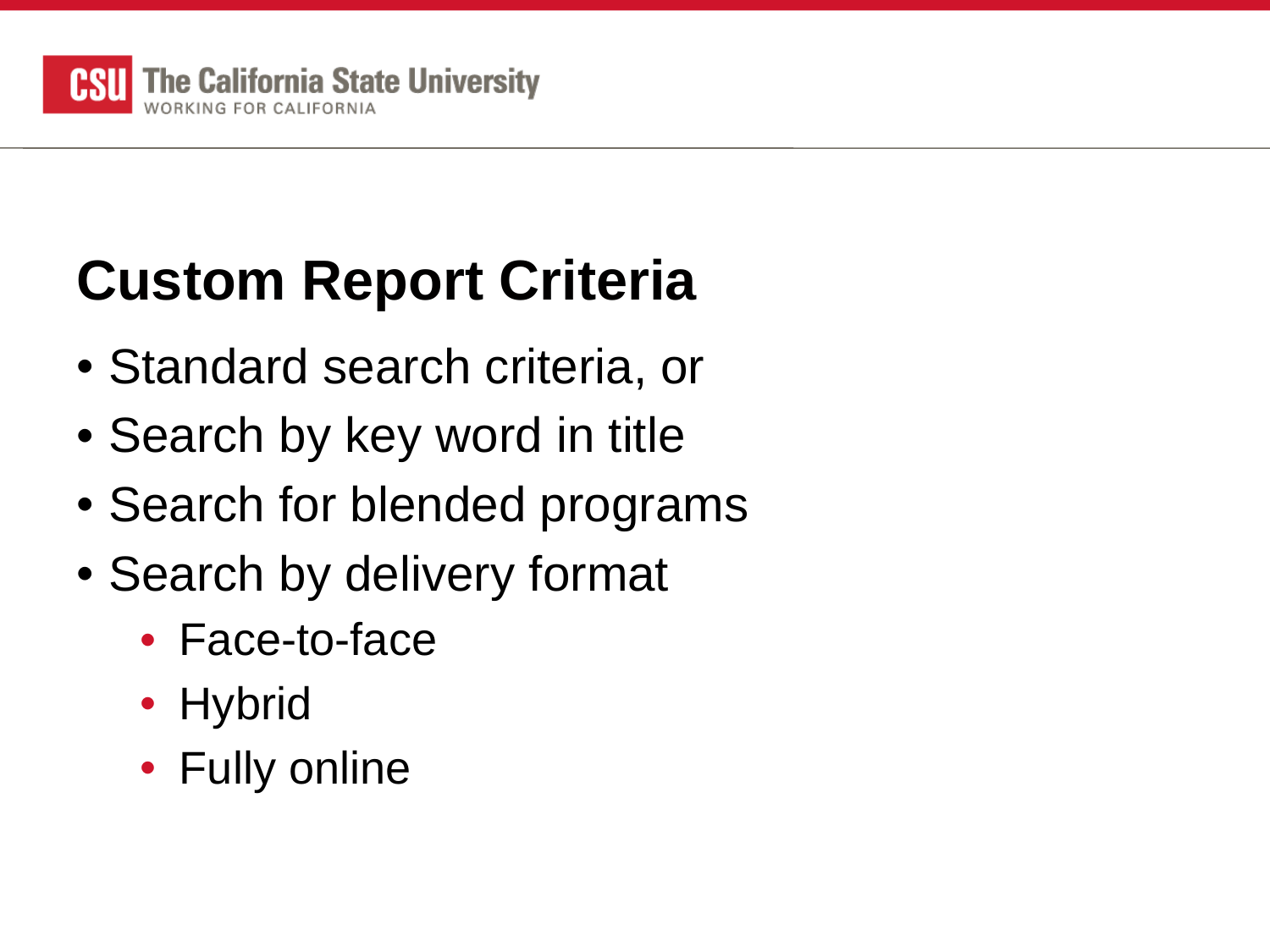

# Custom Report Criteria
Standard search criteria, or
Search by key word in title
Search for blended programs
Search by delivery format
Face-to-face
Hybrid
Fully online